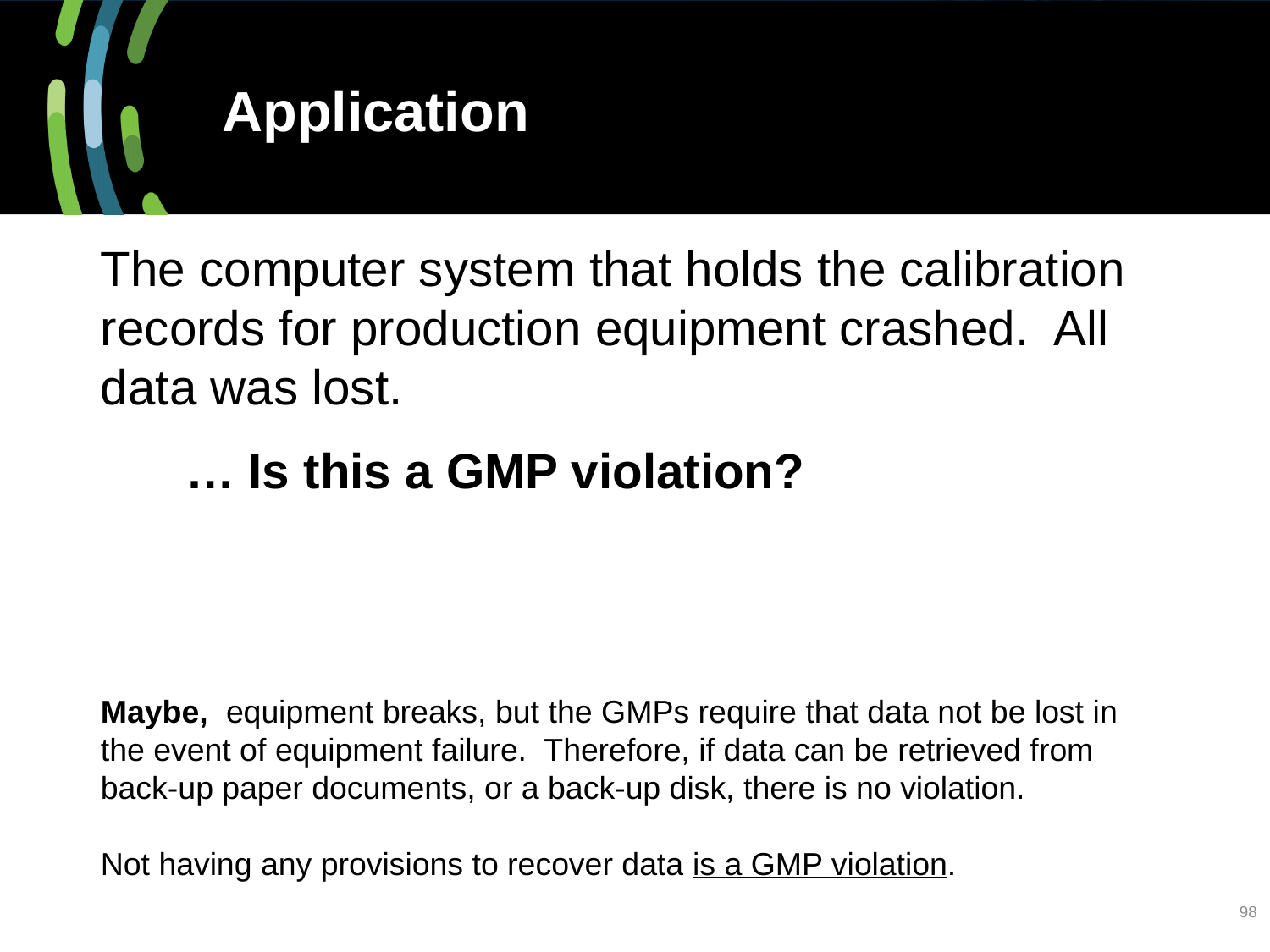

# Application
The computer system that holds the calibration records for production equipment crashed.  All data was lost.
       … Is this a GMP violation?

Maybe,  equipment breaks, but the GMPs require that data not be lost in the event of equipment failure.  Therefore, if data can be retrieved from back-up paper documents, or a back-up disk, there is no violation.

Not having any provisions to recover data is a GMP violation.
98